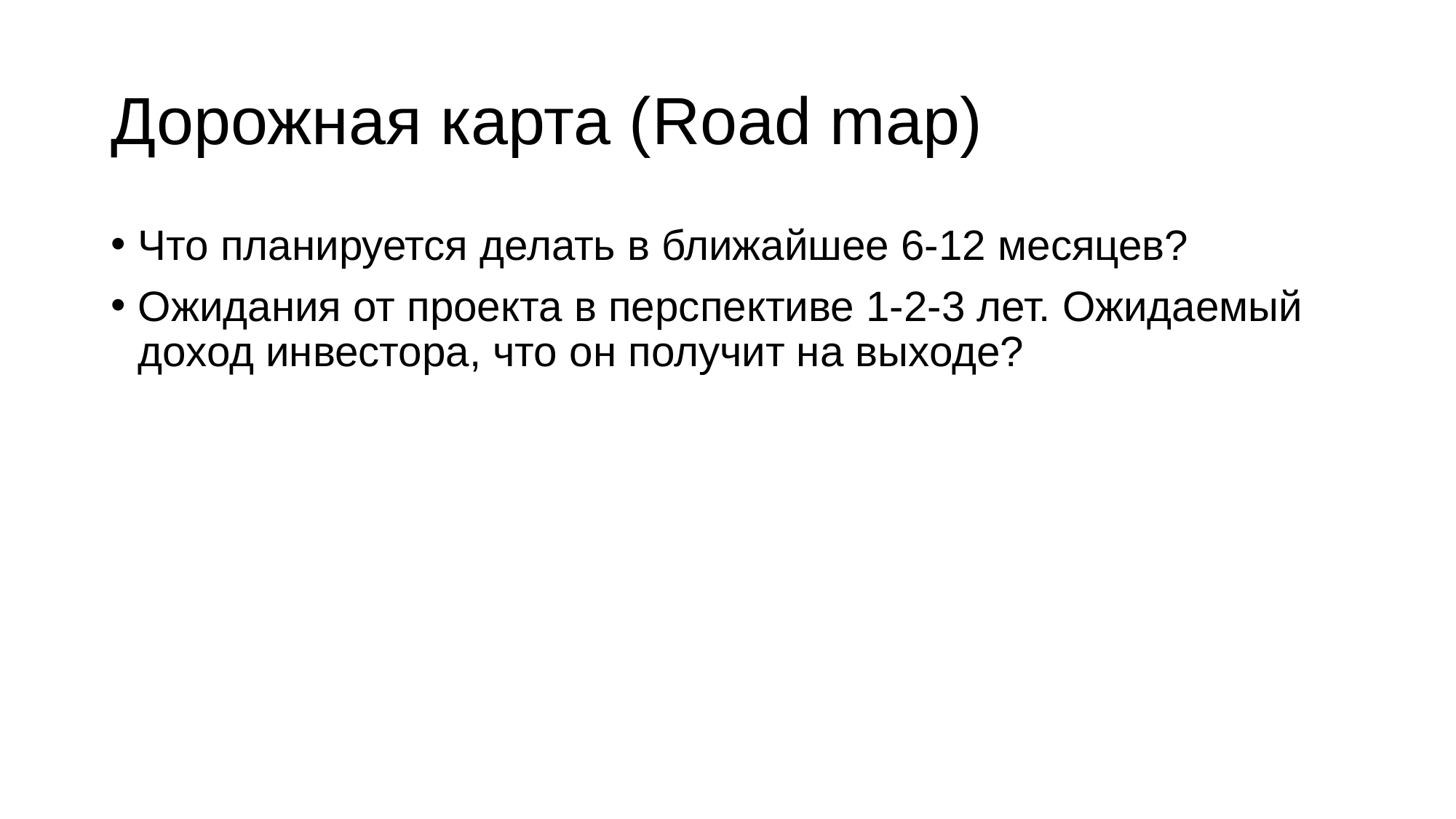

# Дорожная карта (Road map)
Что планируется делать в ближайшее 6-12 месяцев?
Ожидания от проекта в перспективе 1-2-3 лет. Ожидаемый доход инвестора, что он получит на выходе?